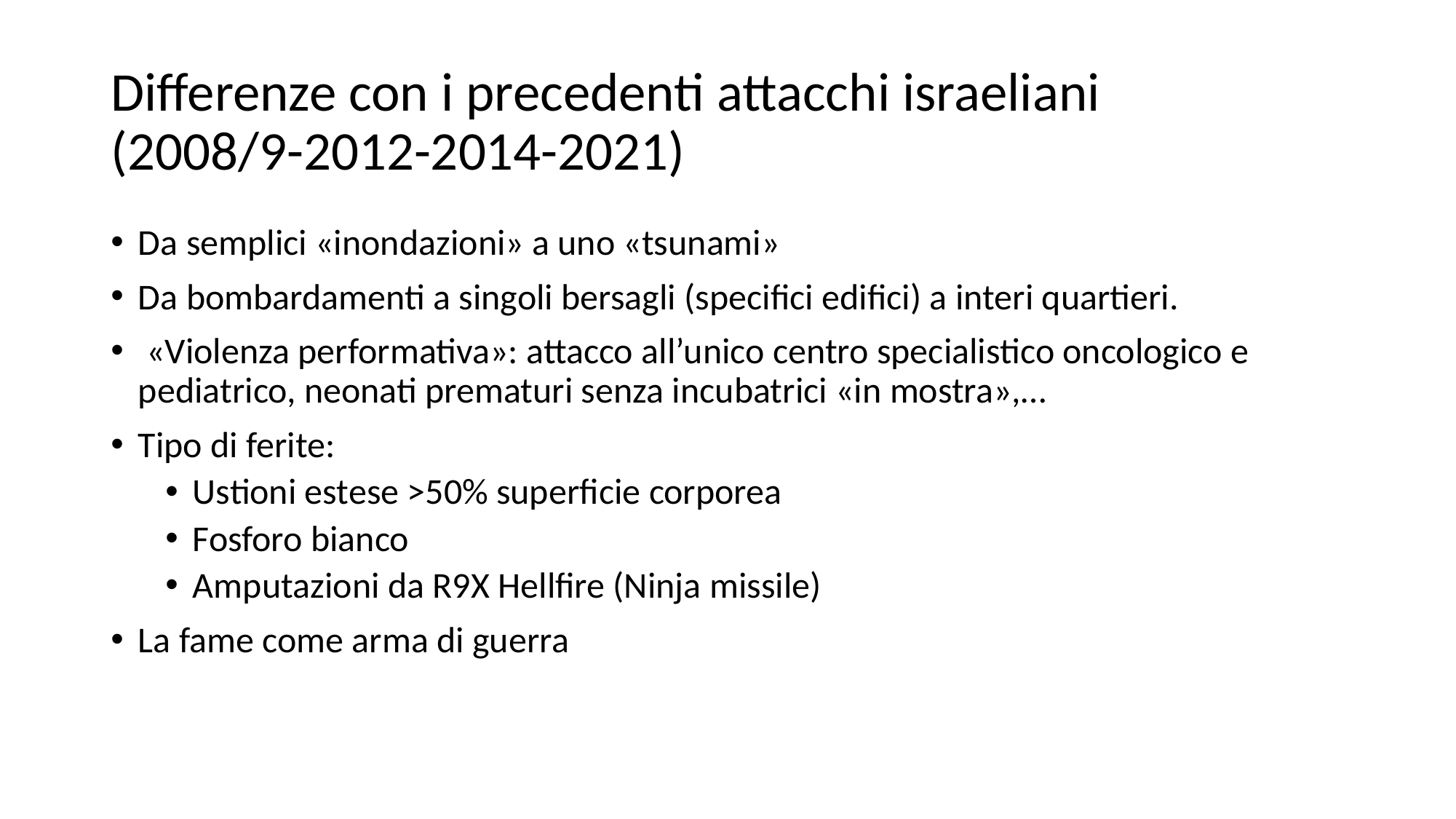

# Differenze con i precedenti attacchi israeliani (2008/9-2012-2014-2021)
Da semplici «inondazioni» a uno «tsunami»
Da bombardamenti a singoli bersagli (specifici edifici) a interi quartieri.
 «Violenza performativa»: attacco all’unico centro specialistico oncologico e pediatrico, neonati prematuri senza incubatrici «in mostra»,…
Tipo di ferite:
Ustioni estese >50% superficie corporea
Fosforo bianco
Amputazioni da R9X Hellfire (Ninja missile)
La fame come arma di guerra